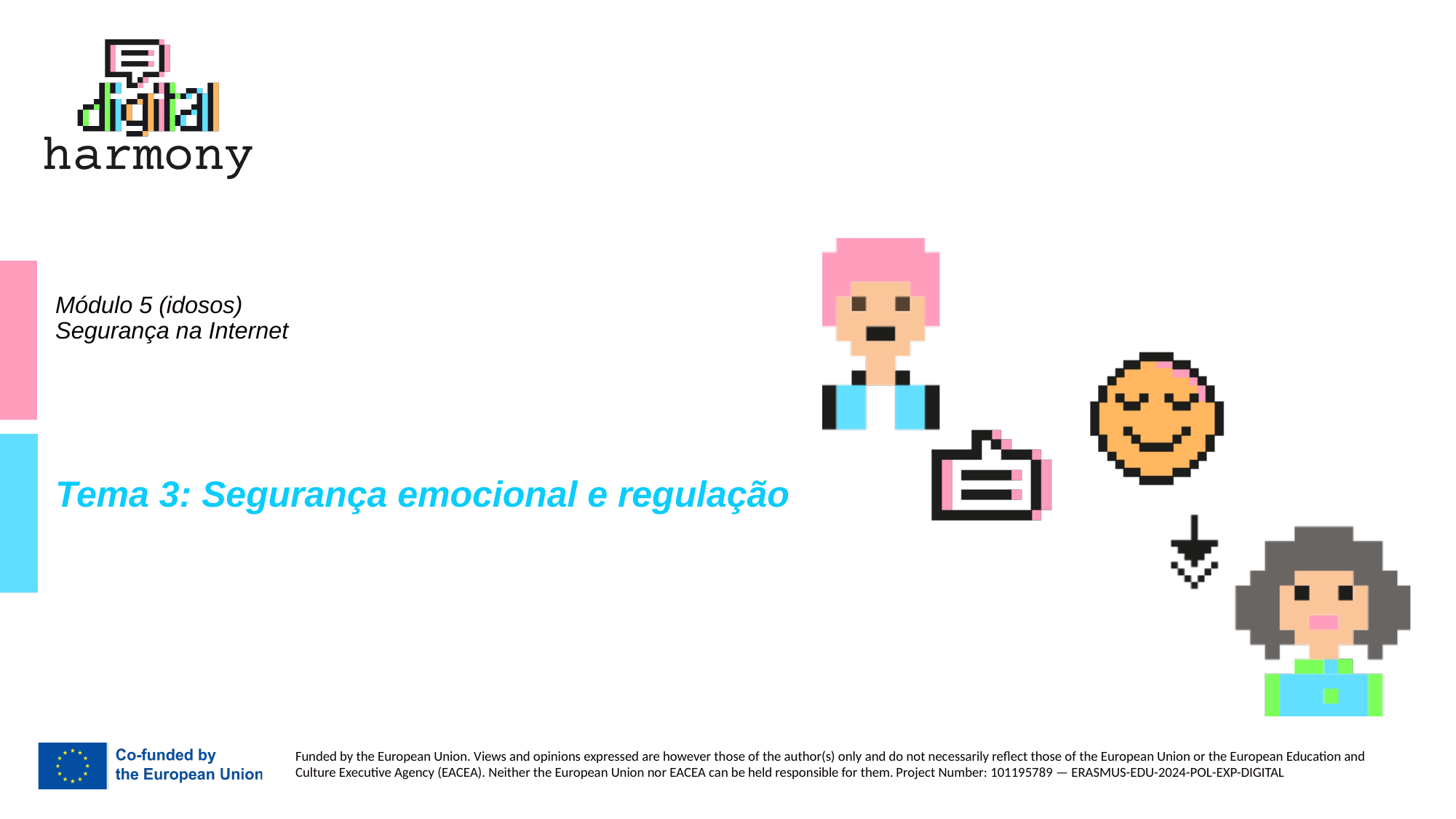

# Módulo 5 (idosos) Segurança na Internet
Tema 3: Segurança emocional e regulação